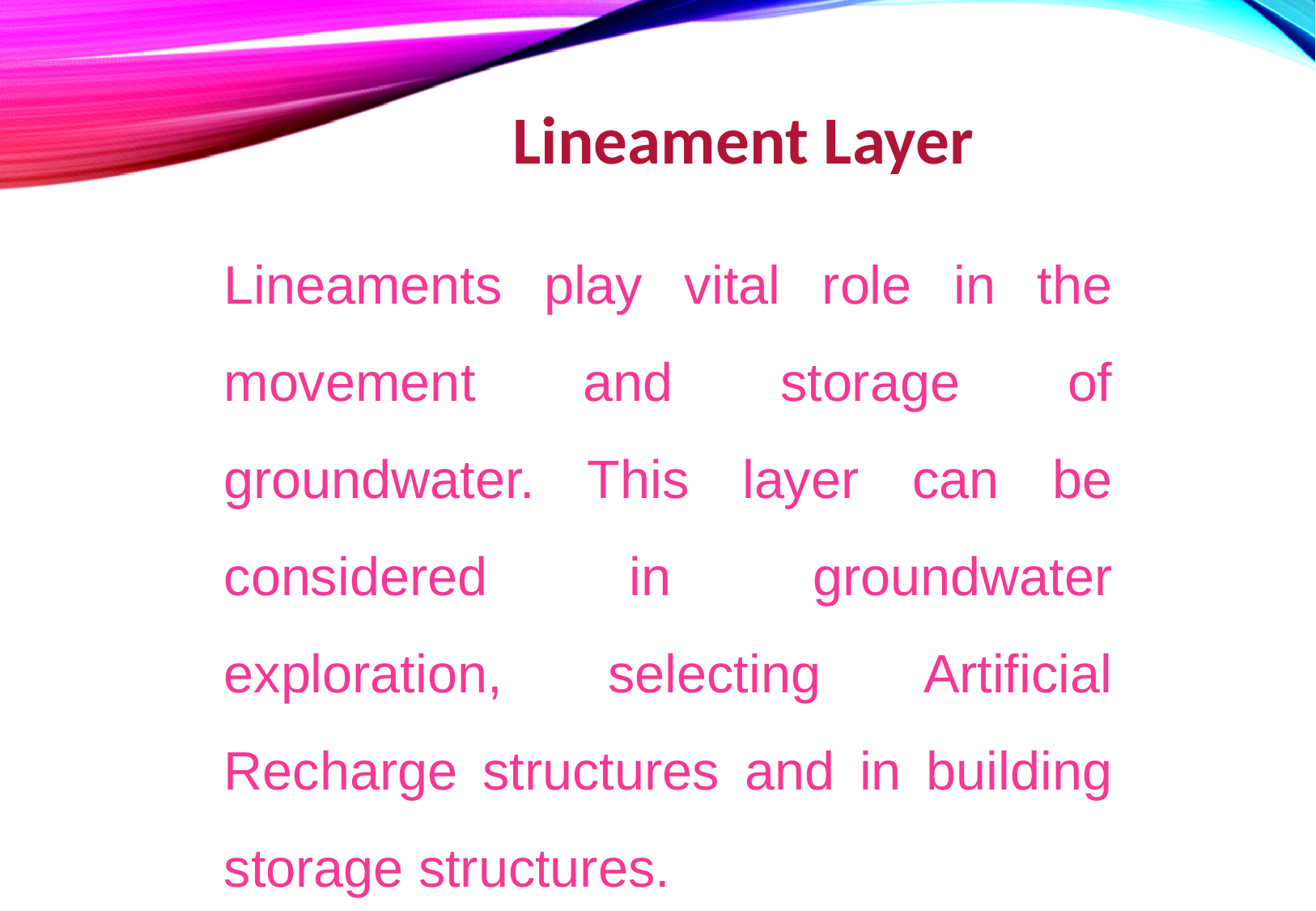

Lineament Layer
Lineaments play vital role in the movement and storage of groundwater. This layer can be considered in groundwater exploration, selecting Artificial Recharge structures and in building storage structures.